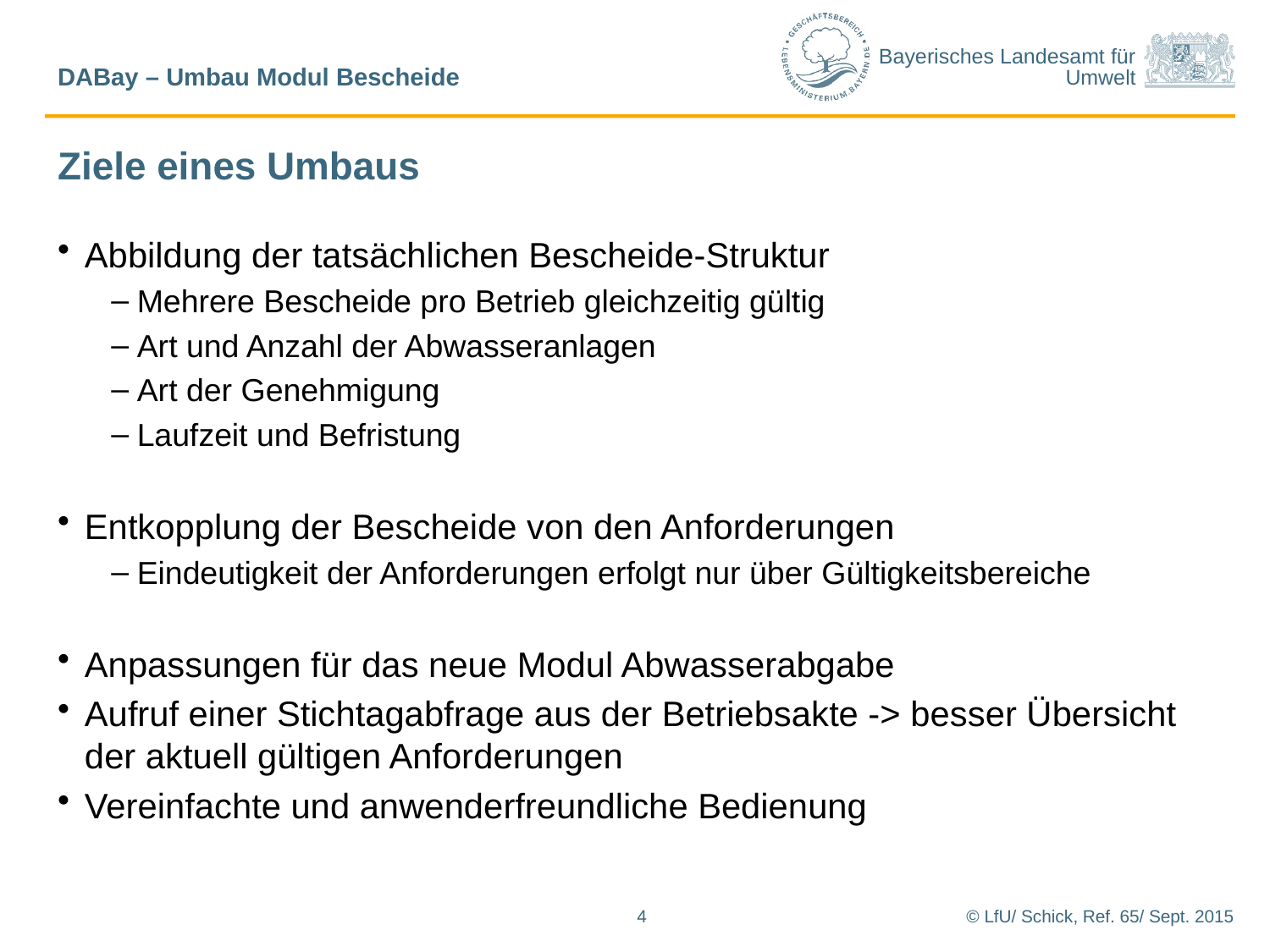

DABay – Umbau Modul Bescheide
# Ziele eines Umbaus
Abbildung der tatsächlichen Bescheide-Struktur
Mehrere Bescheide pro Betrieb gleichzeitig gültig
Art und Anzahl der Abwasseranlagen
Art der Genehmigung
Laufzeit und Befristung

Entkopplung der Bescheide von den Anforderungen
Eindeutigkeit der Anforderungen erfolgt nur über Gültigkeitsbereiche

Anpassungen für das neue Modul Abwasserabgabe
Aufruf einer Stichtagabfrage aus der Betriebsakte -> besser Übersicht der aktuell gültigen Anforderungen
Vereinfachte und anwenderfreundliche Bedienung

4
© LfU/ Schick, Ref. 65/ Sept. 2015